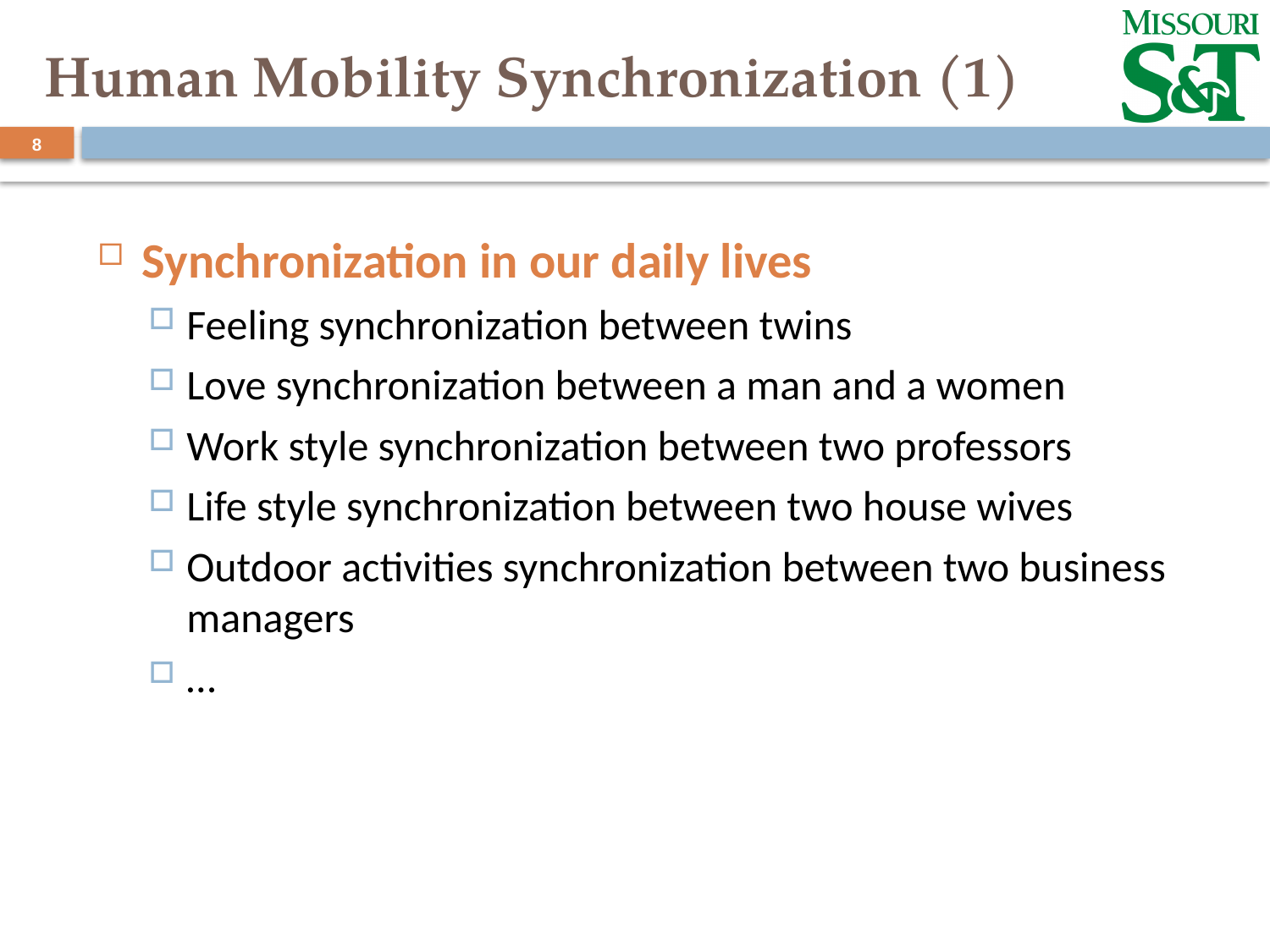

# Human Mobility Synchronization (1)
8
Synchronization in our daily lives
Feeling synchronization between twins
Love synchronization between a man and a women
Work style synchronization between two professors
Life style synchronization between two house wives
Outdoor activities synchronization between two business managers
…